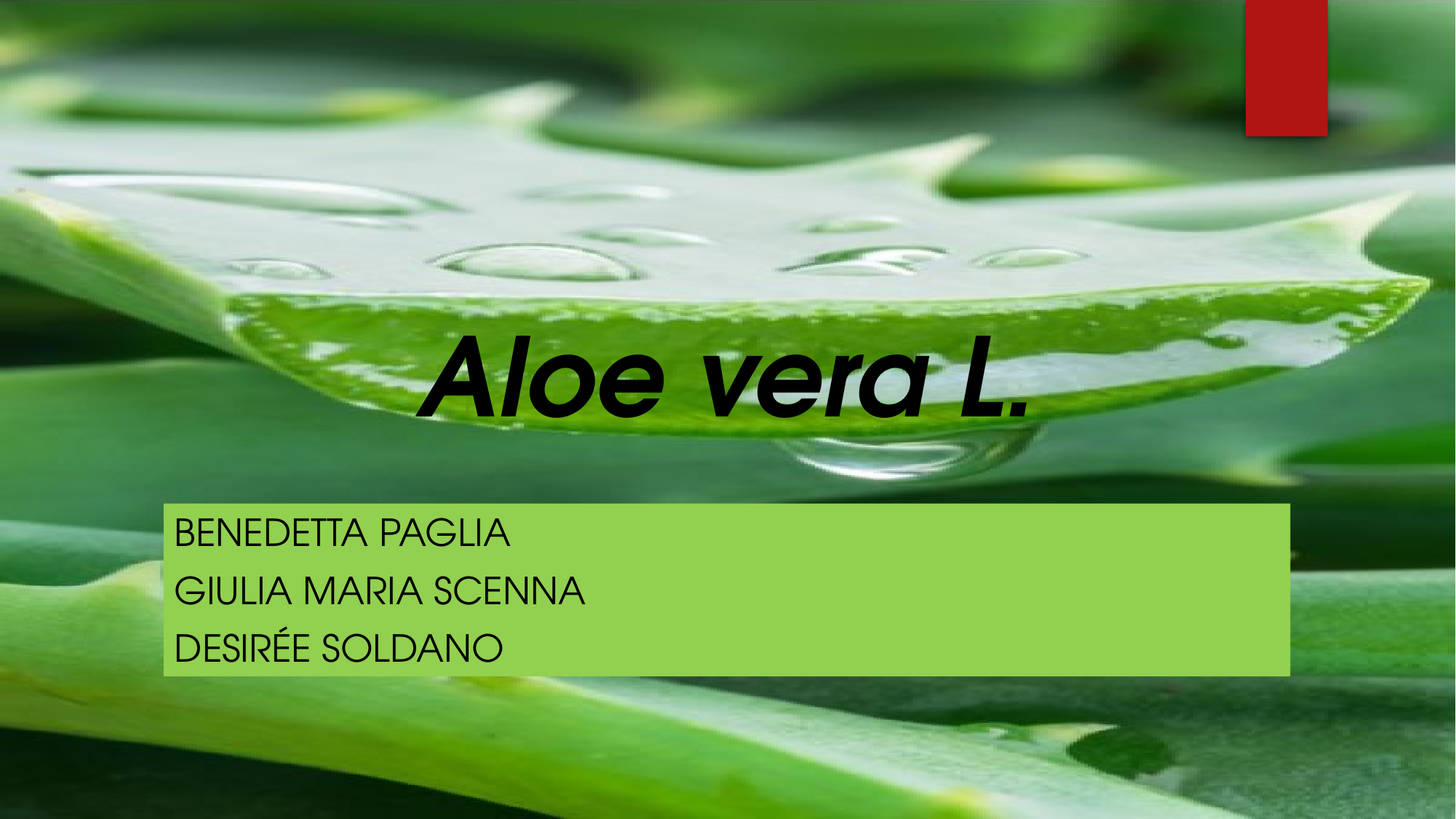

# Aloe vera L.
Benedetta Paglia
Giulia Maria Scenna
Desirée Soldano